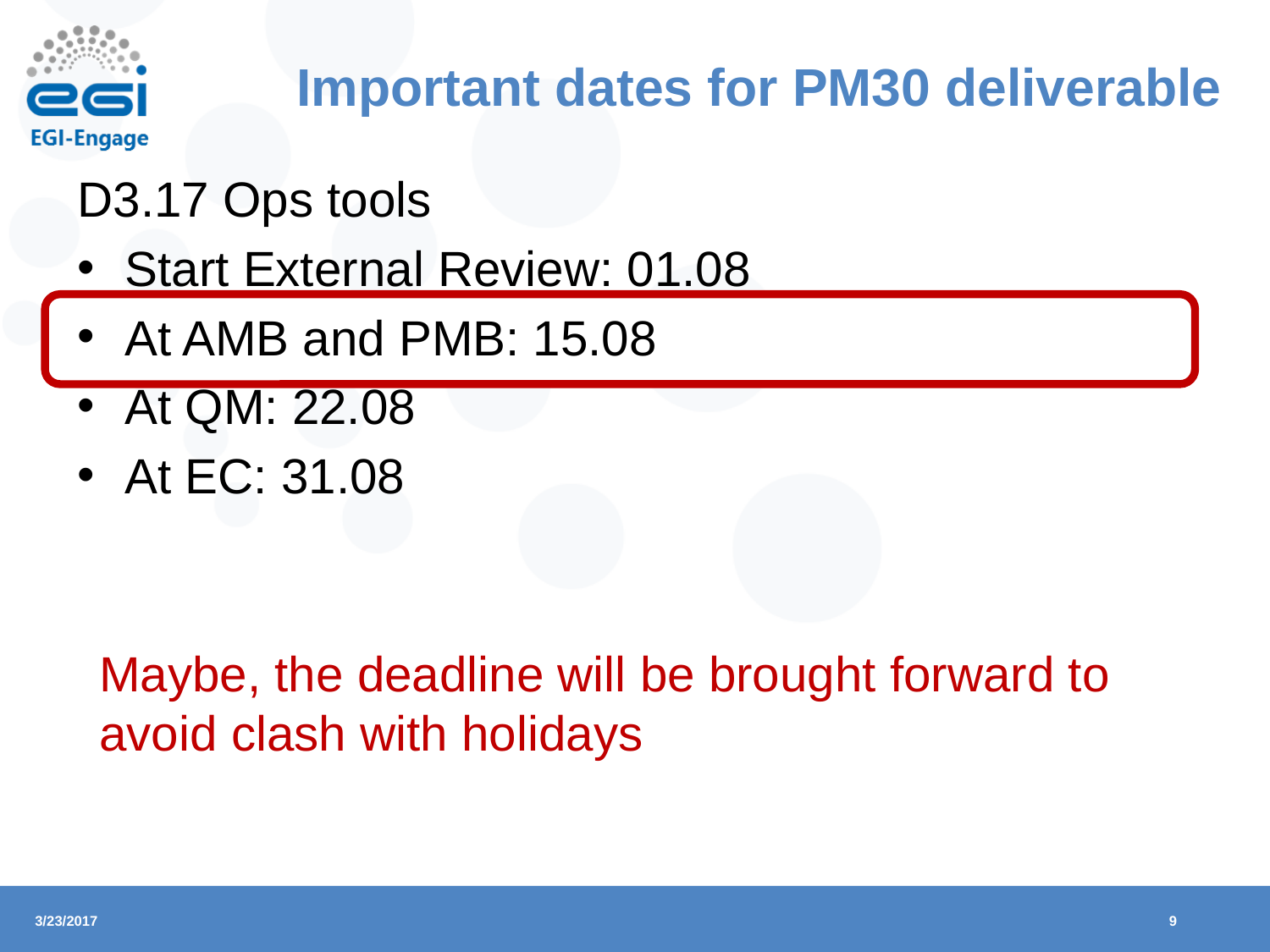

# Important dates for PM30 deliverable
D3.17 Ops tools
Start External Review: 01.08
At AMB and PMB: 15.08
At QM: 22.08
At EC: 31.08

Maybe, the deadline will be brought forward to avoid clash with holidays